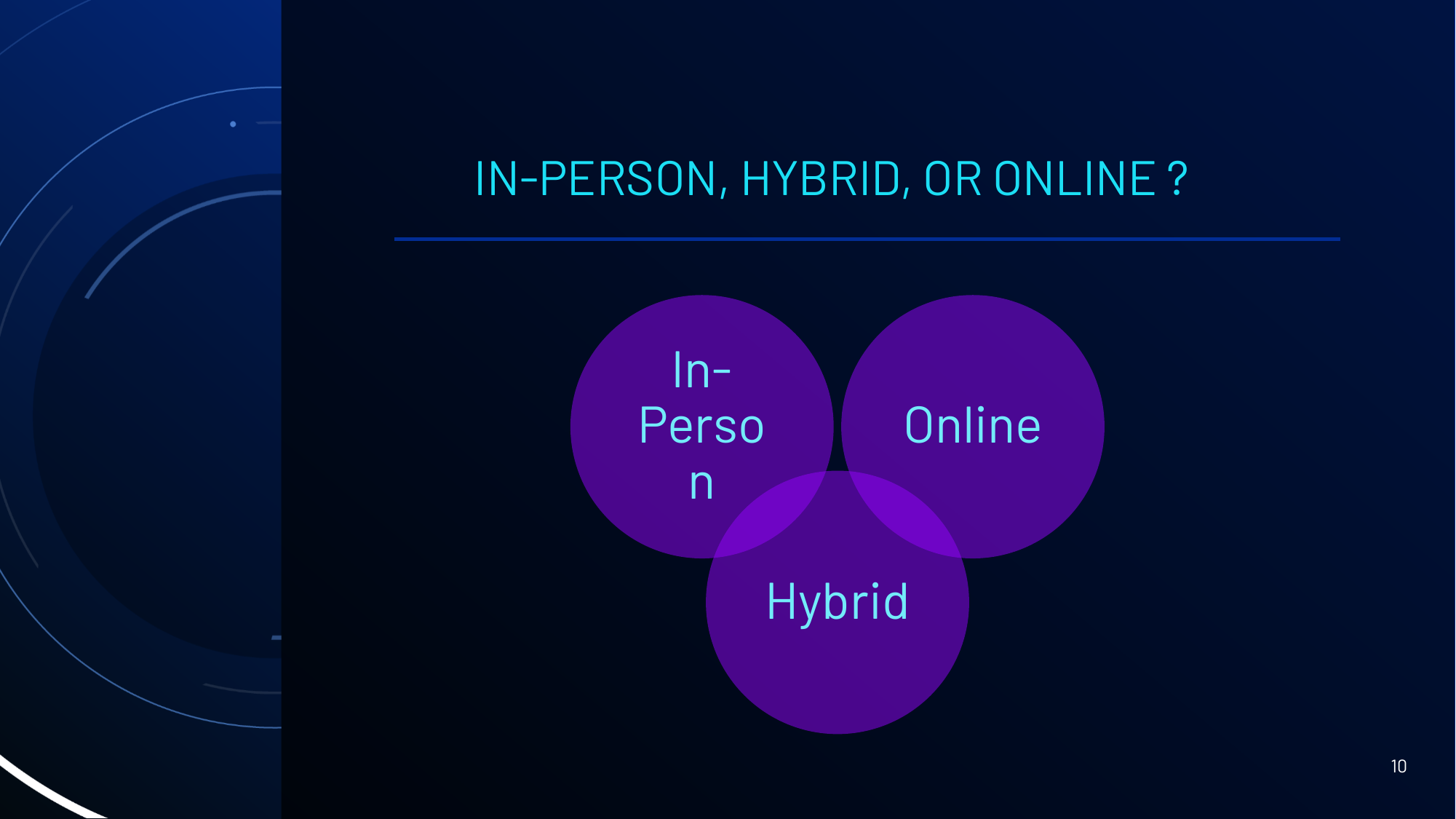

# In-Person, Hybrid, or Online ?
In-Person
Hybrid
Online
10